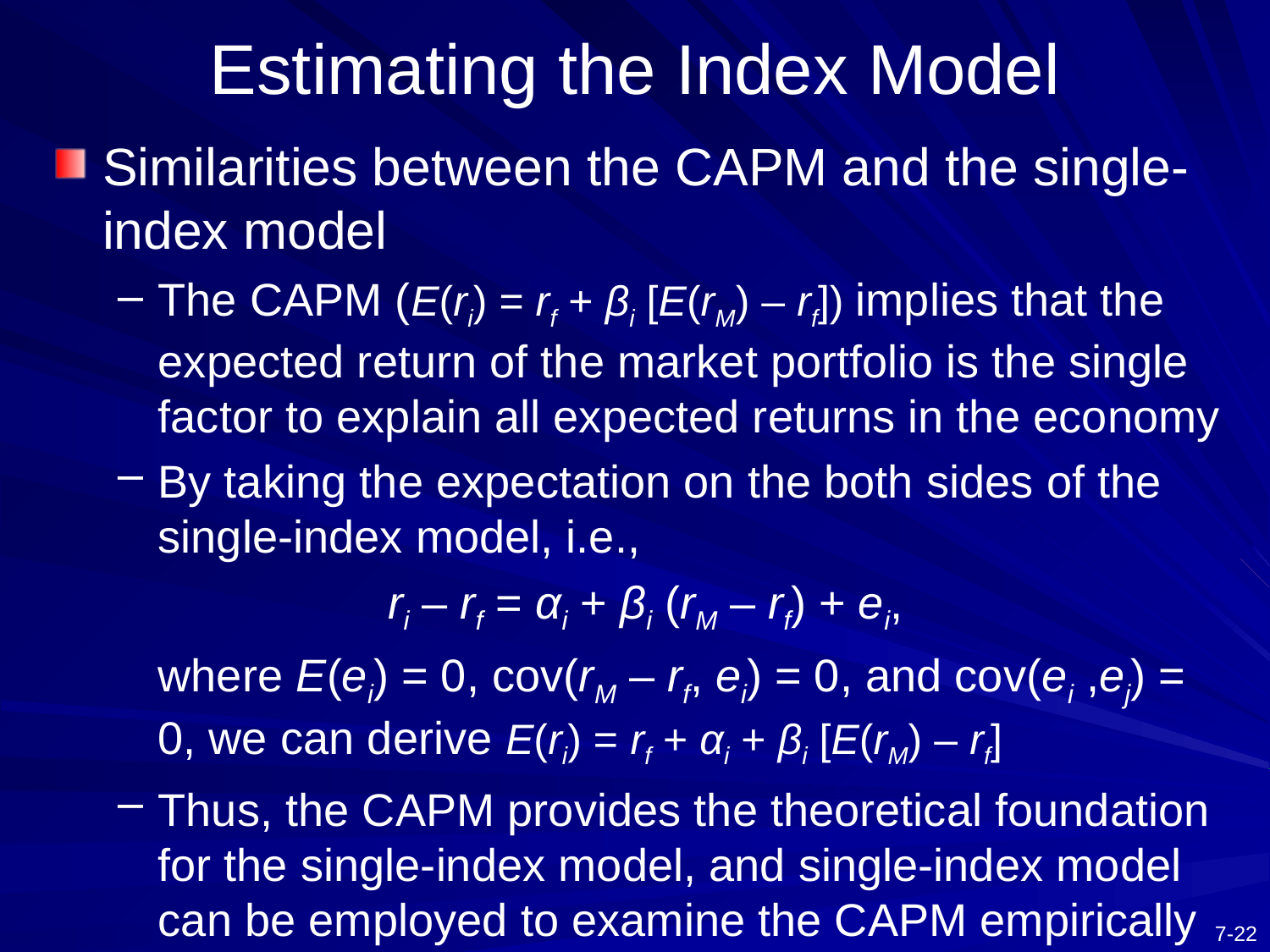

# Estimating the Index Model
Similarities between the CAPM and the single-index model
The CAPM (E(ri) = rf + βi [E(rM) – rf]) implies that the expected return of the market portfolio is the single factor to explain all expected returns in the economy
By taking the expectation on the both sides of the single-index model, i.e.,
ri – rf = αi + βi (rM – rf) + ei,
	where E(ei) = 0, cov(rM – rf, ei) = 0, and cov(ei ,ej) = 0, we can derive E(ri) = rf + αi + βi [E(rM) – rf]
Thus, the CAPM provides the theoretical foundation for the single-index model, and single-index model can be employed to examine the CAPM empirically